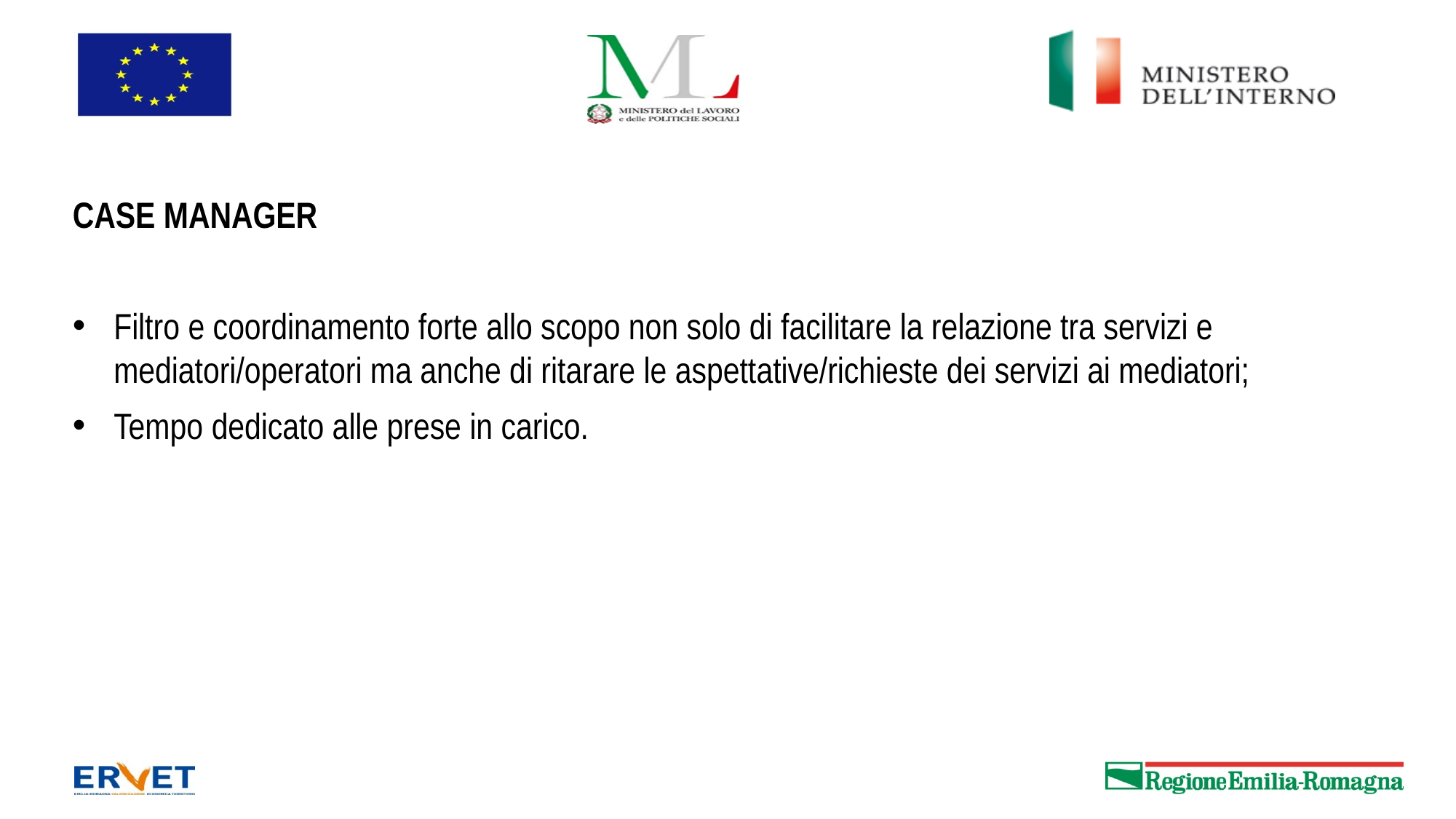

#
CASE MANAGER

Filtro e coordinamento forte allo scopo non solo di facilitare la relazione tra servizi e mediatori/operatori ma anche di ritarare le aspettative/richieste dei servizi ai mediatori;
Tempo dedicato alle prese in carico.